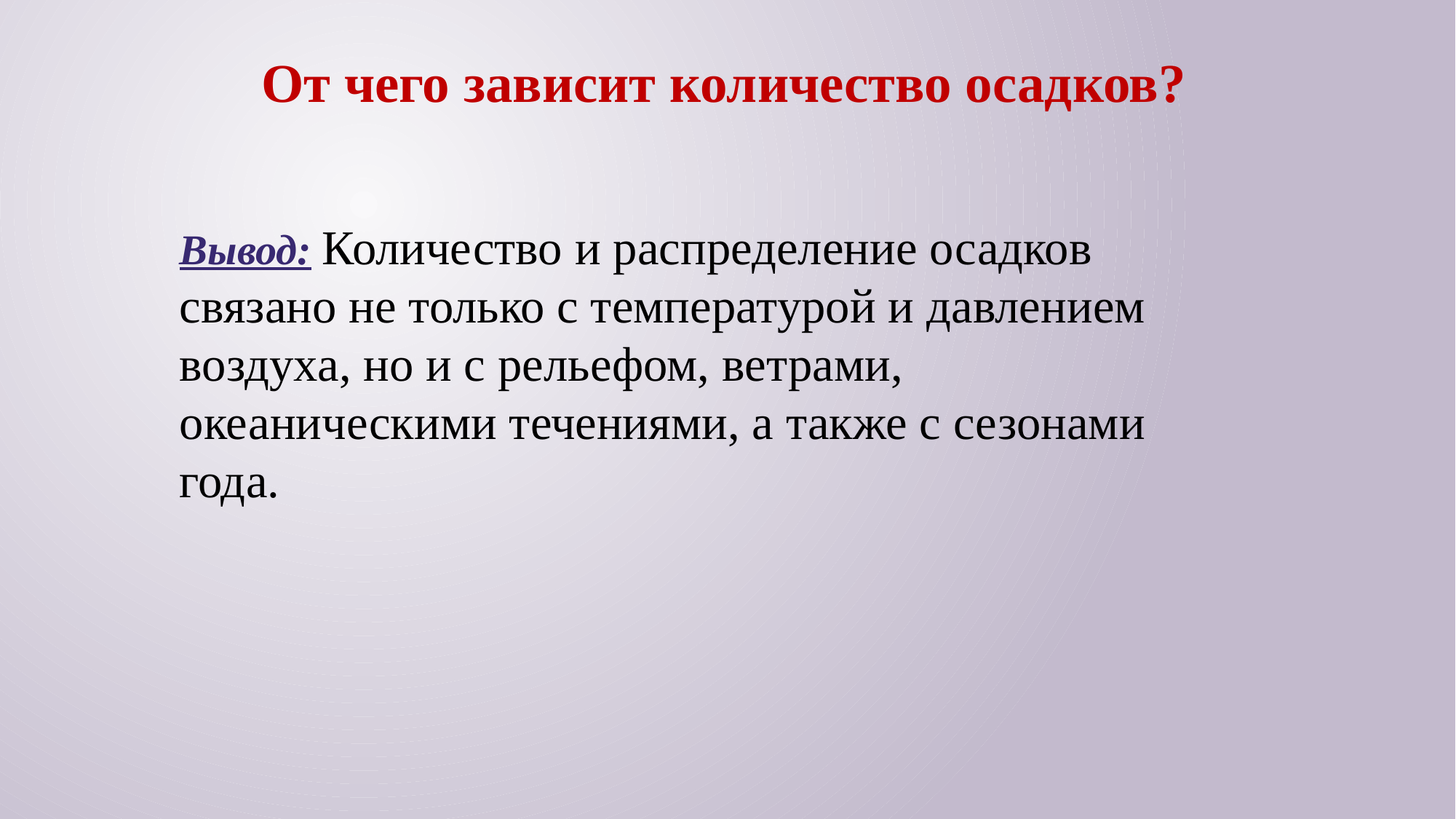

От чего зависит количество осадков?

Вывод: Количество и распределение осадков связано не только с температурой и давлением воздуха, но и с рельефом, ветрами, океаническими течениями, а также с сезонами года.